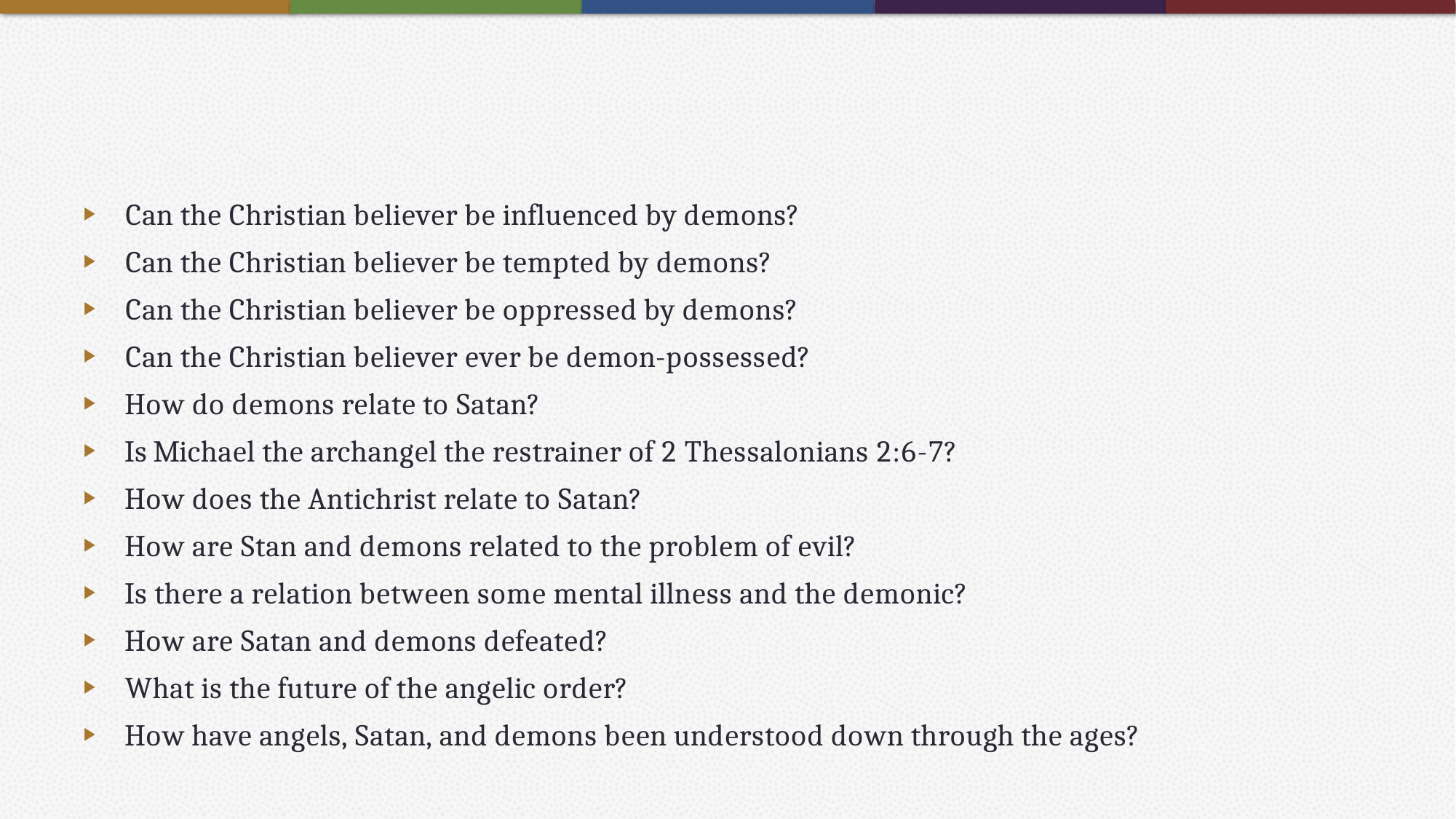

#
Can the Christian believer be influenced by demons?
Can the Christian believer be tempted by demons?
Can the Christian believer be oppressed by demons?
Can the Christian believer ever be demon-possessed?
How do demons relate to Satan?
Is Michael the archangel the restrainer of 2 Thessalonians 2:6-7?
How does the Antichrist relate to Satan?
How are Stan and demons related to the problem of evil?
Is there a relation between some mental illness and the demonic?
How are Satan and demons defeated?
What is the future of the angelic order?
How have angels, Satan, and demons been understood down through the ages?